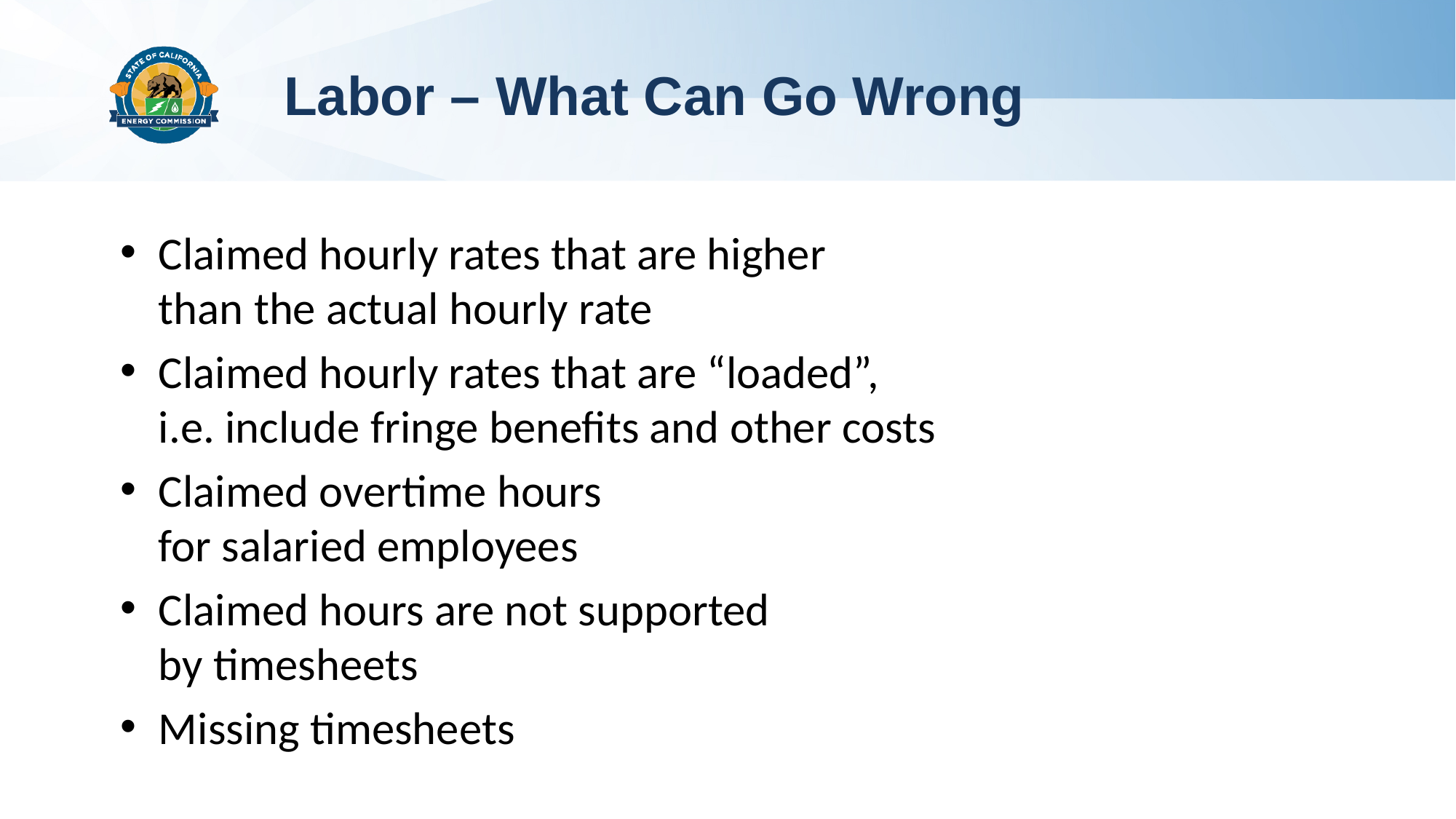

# Labor – What Can Go Wrong
Claimed hourly rates that are higher
than the actual hourly rate
Claimed hourly rates that are “loaded”,
i.e. include fringe benefits and other costs
Claimed overtime hours
for salaried employees
Claimed hours are not supported
by timesheets
Missing timesheets